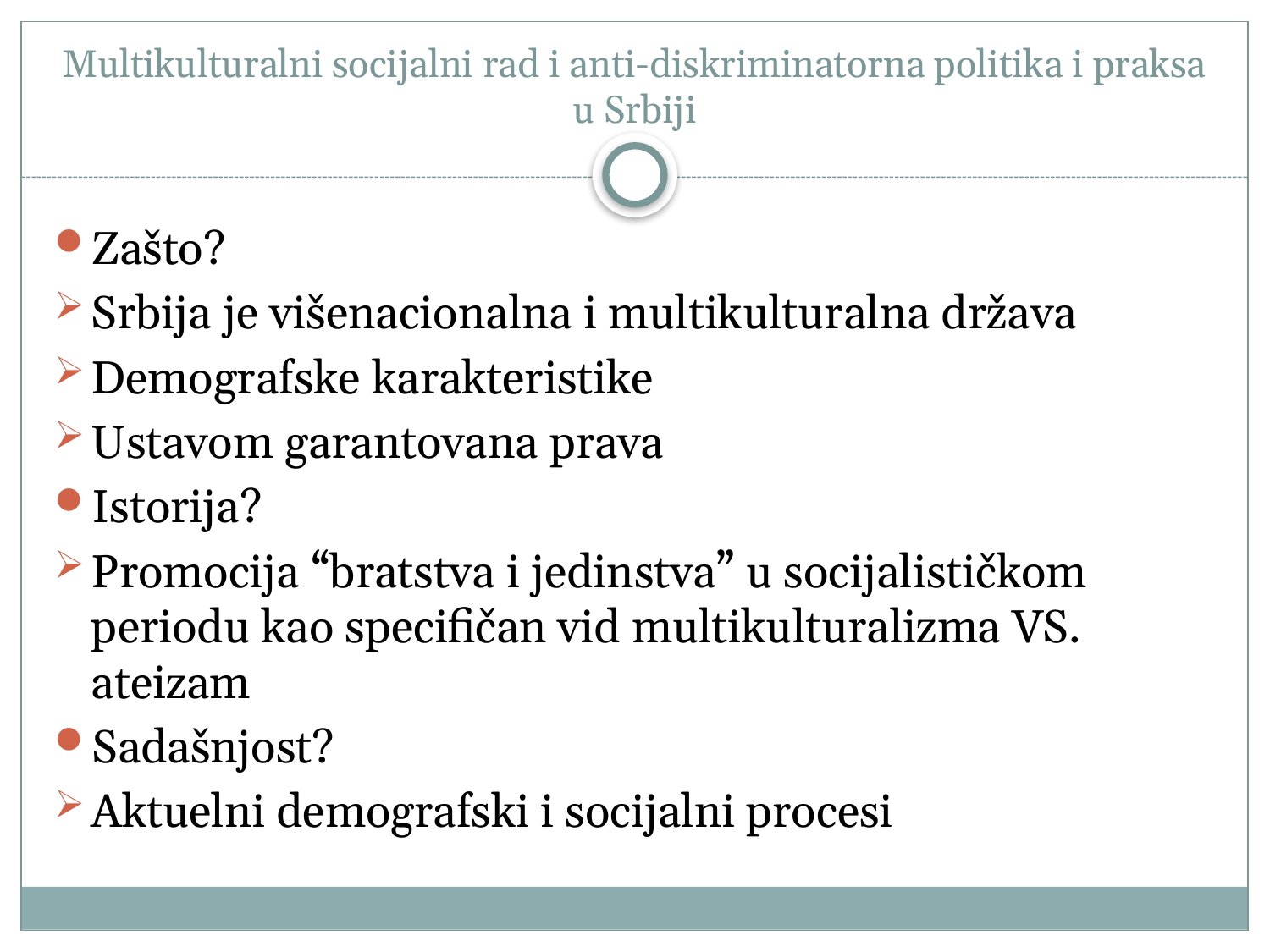

# Multikulturalni socijalni rad i anti-diskriminatorna politika i praksa u Srbiji
Zašto?
Srbija je višenacionalna i multikulturalna država
Demografske karakteristike
Ustavom garantovana prava
Istorija?
Promocija “bratstva i jedinstva” u socijalističkom periodu kao specifičan vid multikulturalizma VS. ateizam
Sadašnjost?
Aktuelni demografski i socijalni procesi